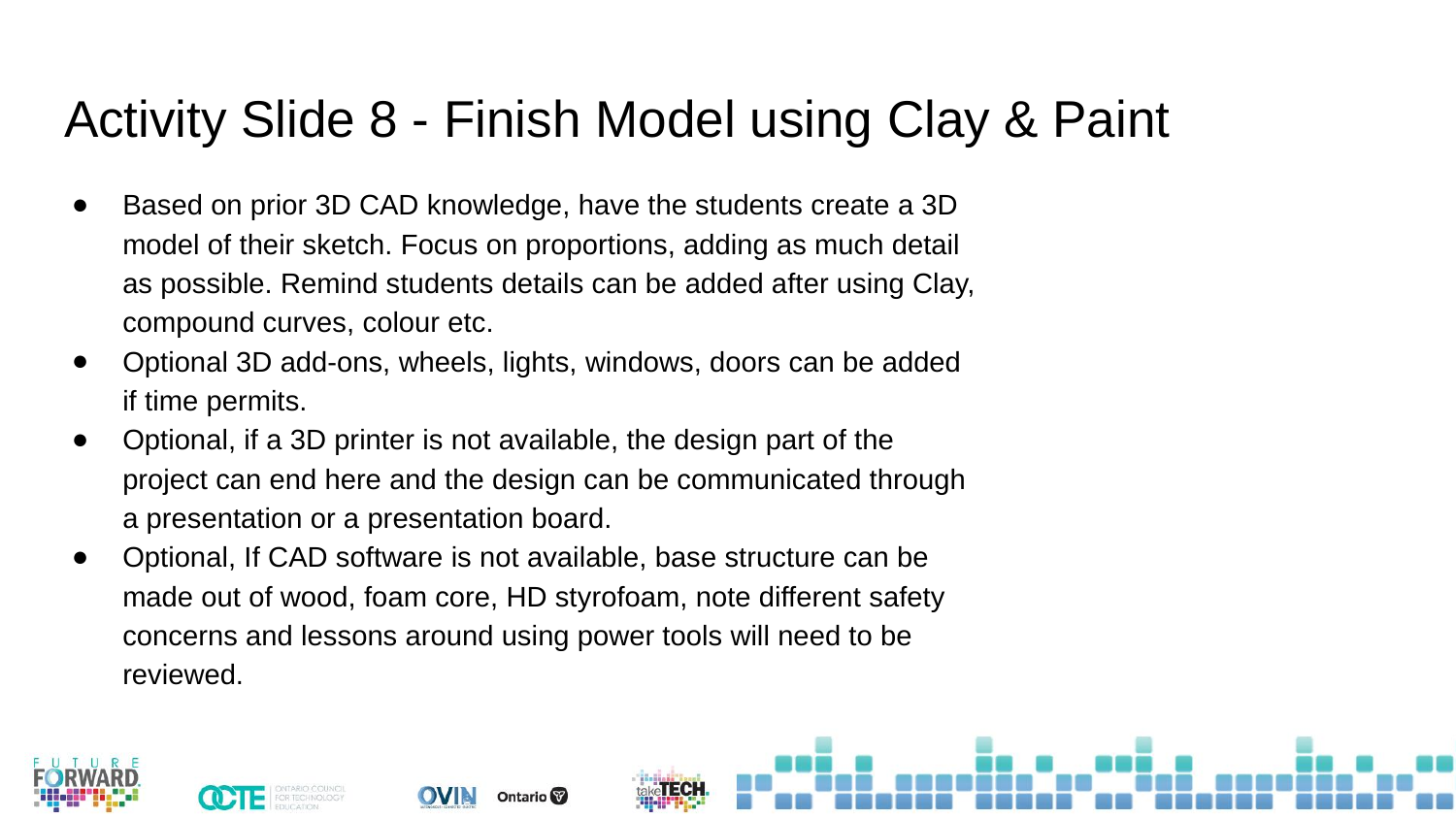

# Activity Slide 8 - Finish Model using Clay & Paint
Based on prior 3D CAD knowledge, have the students create a 3D model of their sketch. Focus on proportions, adding as much detail as possible. Remind students details can be added after using Clay, compound curves, colour etc.
Optional 3D add-ons, wheels, lights, windows, doors can be added if time permits.
Optional, if a 3D printer is not available, the design part of the project can end here and the design can be communicated through a presentation or a presentation board.
Optional, If CAD software is not available, base structure can be made out of wood, foam core, HD styrofoam, note different safety concerns and lessons around using power tools will need to be reviewed.